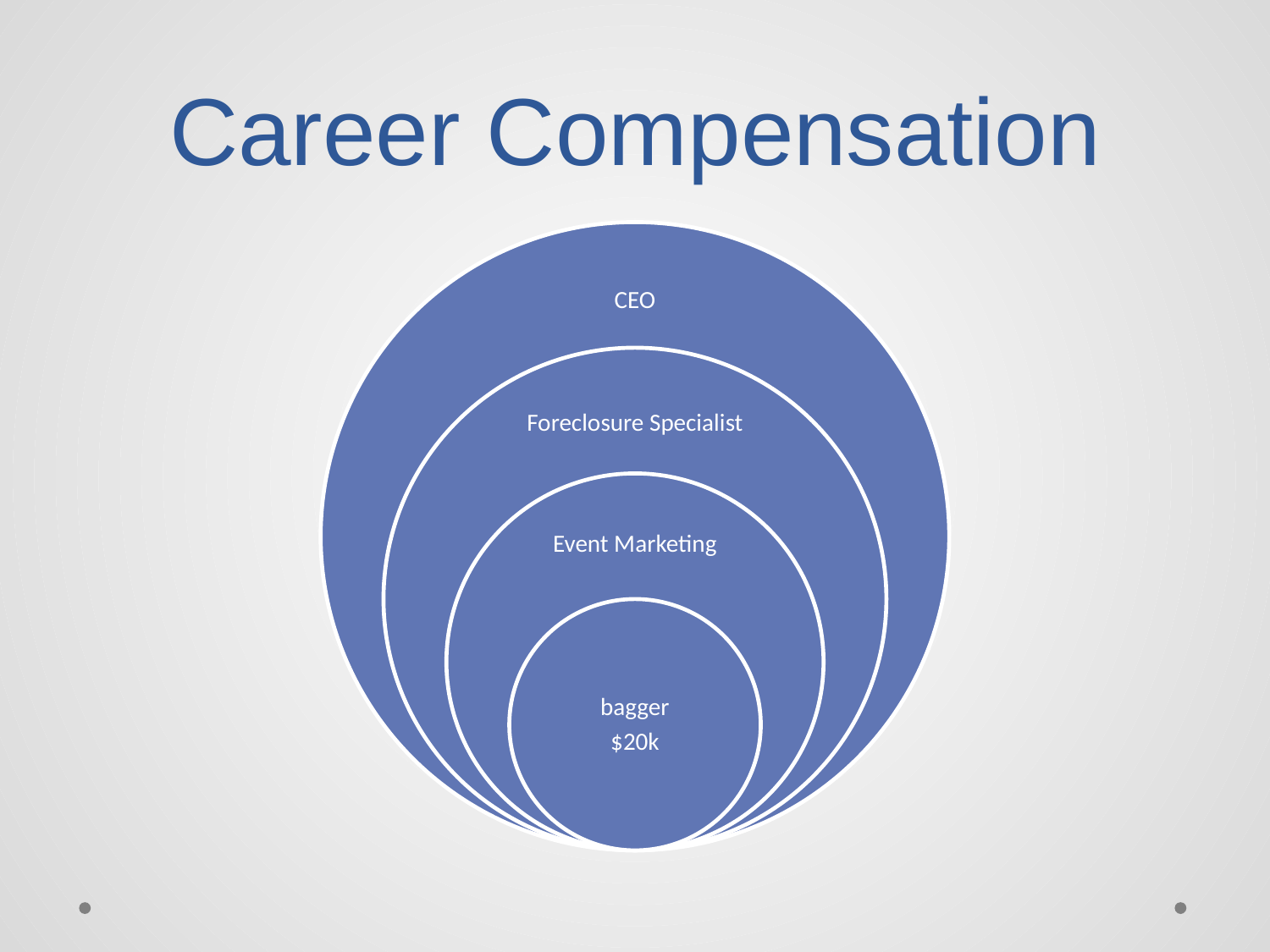

# Career Compensation
CEO
Foreclosure Specialist
Event Marketing
bagger
$20k